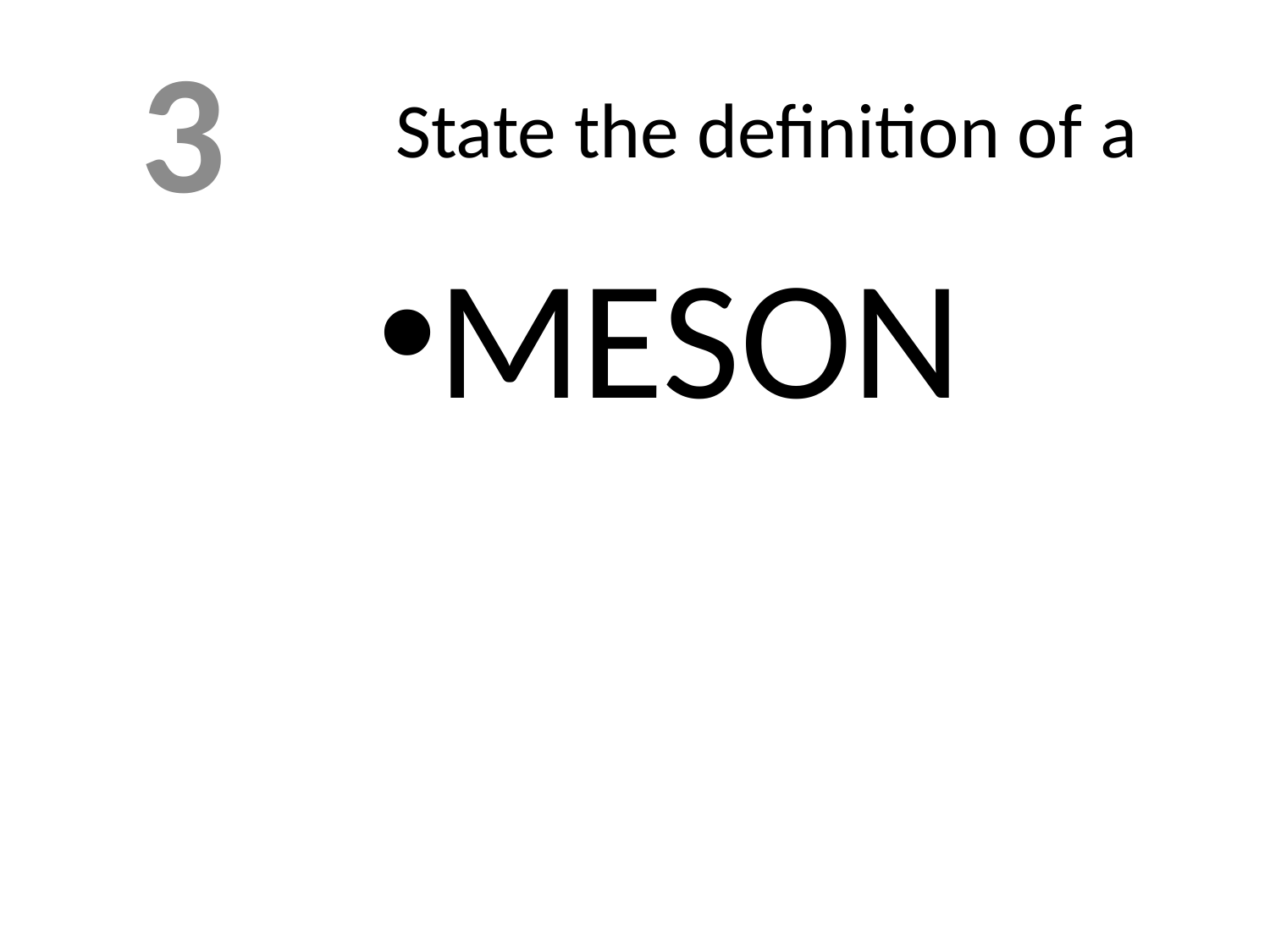

3
# State the definition of a
MESON